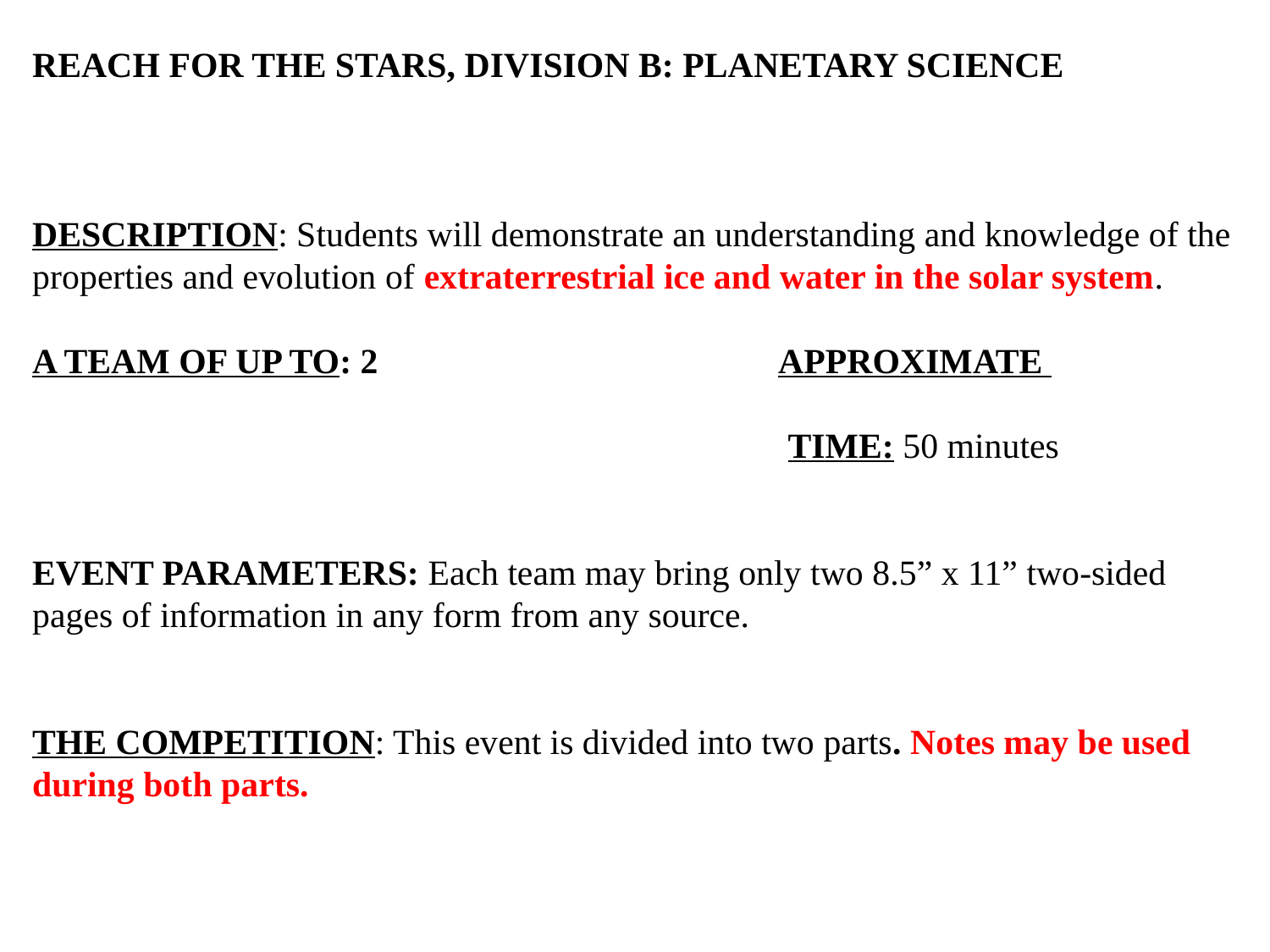

REACH FOR THE STARS, DIVISION B: PLANETARY SCIENCE

DESCRIPTION: Students will demonstrate an understanding and knowledge of the properties and evolution of extraterrestrial ice and water in the solar system.

A TEAM OF UP TO: 2                                             APPROXIMATE

                                                                                     TIME: 50 minutes

EVENT PARAMETERS: Each team may bring only two 8.5” x 11” two-sided
pages of information in any form from any source.

THE COMPETITION: This event is divided into two parts. Notes may be used during both parts.